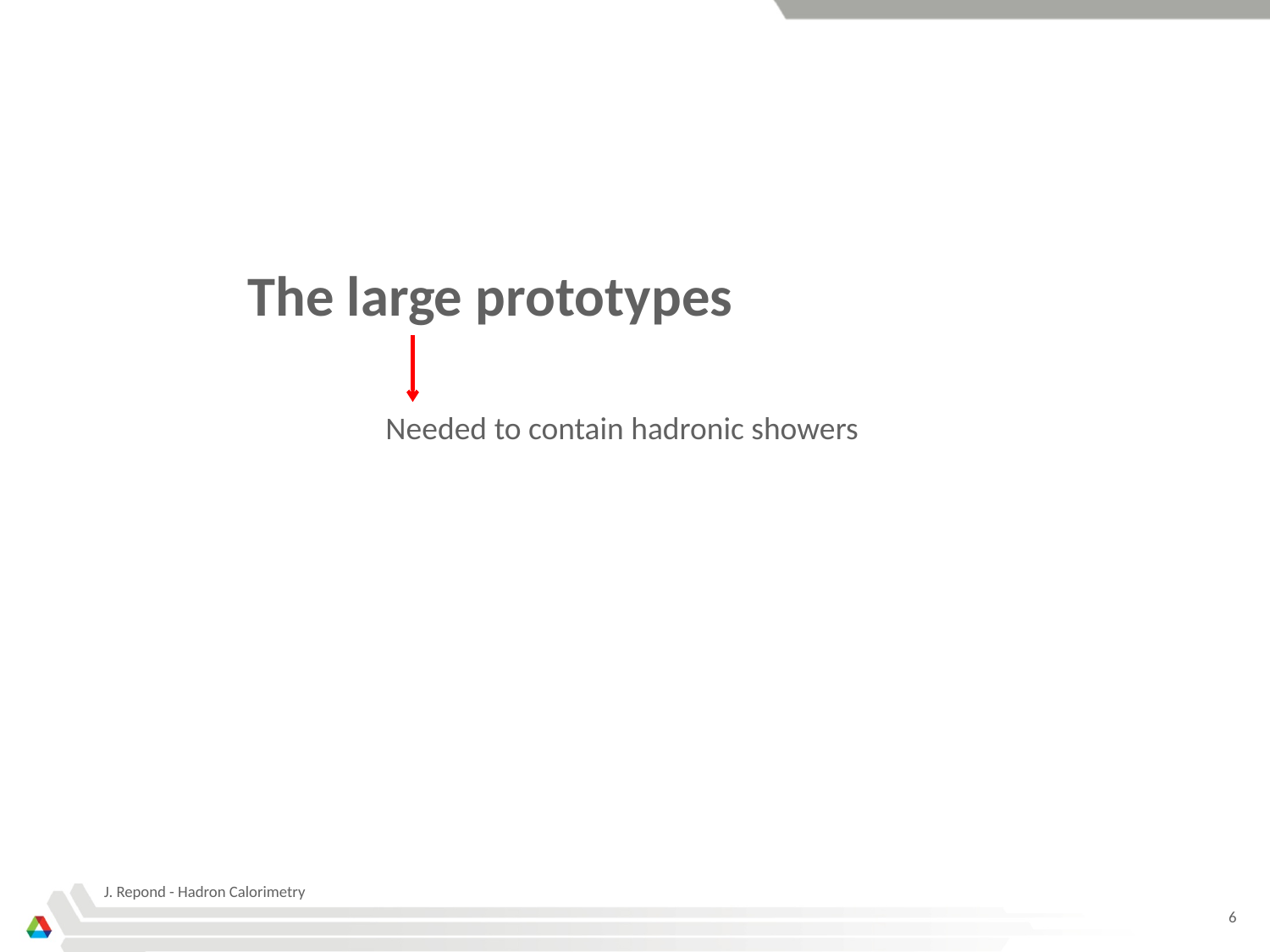

The large prototypes
Needed to contain hadronic showers

J. Repond - Hadron Calorimetry
6